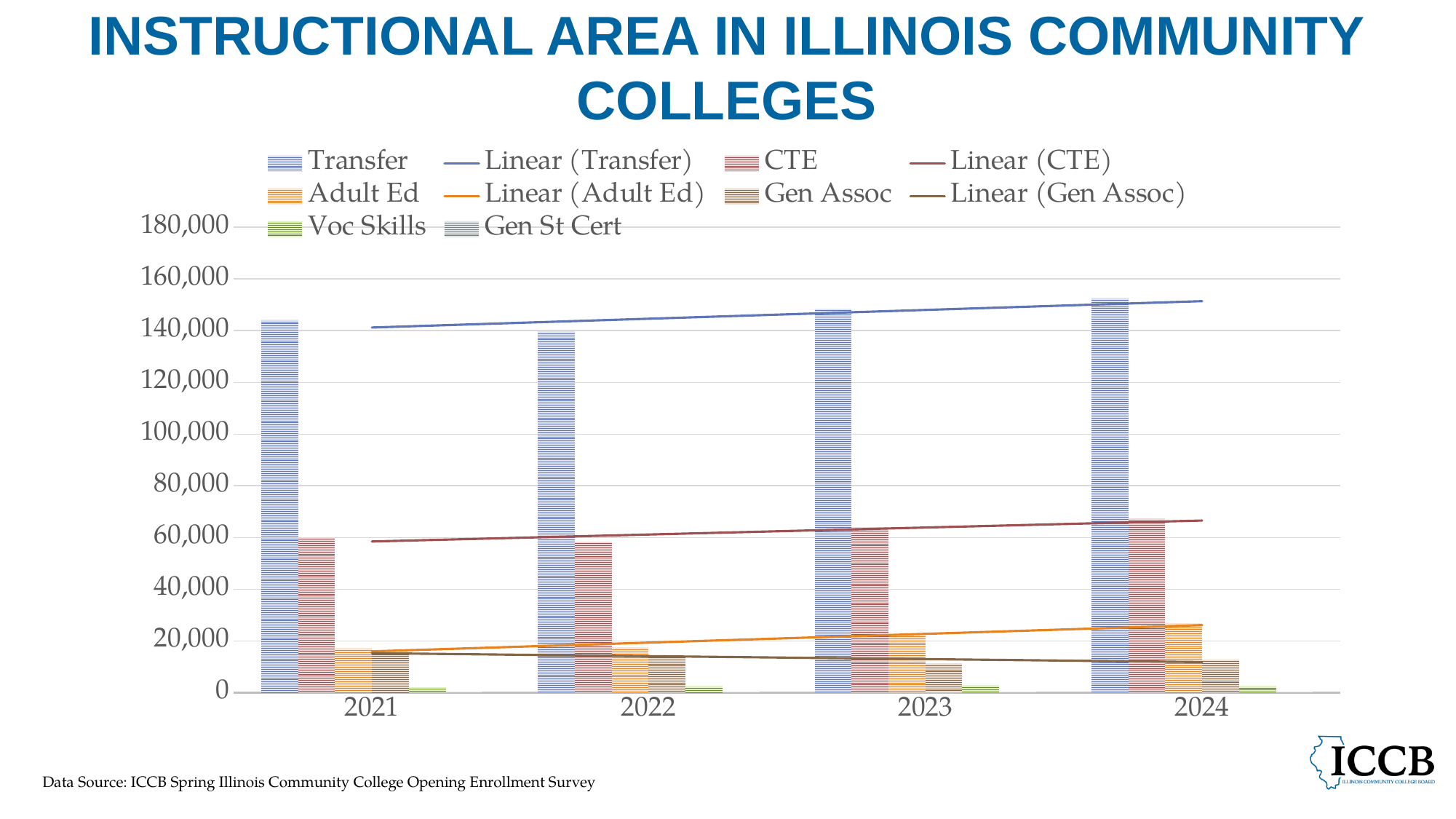

# Spring Student Enrollments by Instructional Area in Illinois Community Colleges

### Chart

| Category | Transfer | CTE | Adult Ed | Gen Assoc | Voc Skills | Gen St Cert |
|---|---|---|---|---|---|---|
| 2021 | 144311.0 | 60139.0 | 17228.0 | 15589.0 | 2160.0 | 392.0 |
| 2022 | 139713.0 | 58483.0 | 17470.0 | 14376.0 | 2580.0 | 419.0 |
| 2023 | 148611.0 | 64092.0 | 22538.0 | 11298.0 | 2840.0 | 457.0 |
| 2024 | 152658.0 | 67273.0 | 26826.0 | 12790.0 | 2632.0 | 459.0 |
Data Source: ICCB Spring Illinois Community College Opening Enrollment Survey